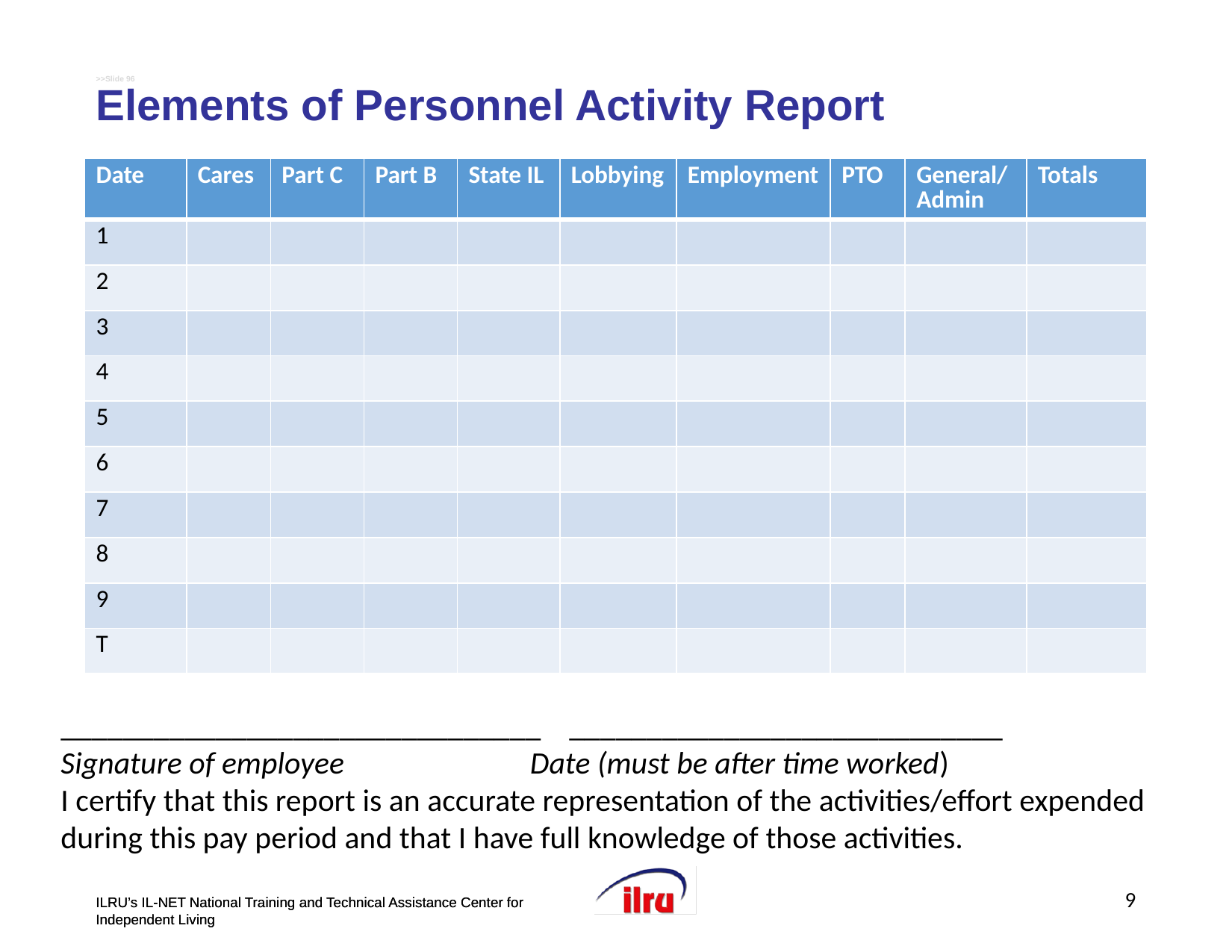

# >>Slide 96 Elements of Personnel Activity Report
| Date | Cares | Part C | Part B | State IL | Lobbying | Employment | PTO | General/Admin | Totals |
| --- | --- | --- | --- | --- | --- | --- | --- | --- | --- |
| 1 |  |  |  |  |  |  |  |  |  |
| 2 |  |  |  |  |  |  |  |  |  |
| 3 |  |  |  |  |  |  |  |  |  |
| 4 |  |  |  |  |  |  |  |  |  |
| 5 |  |  |  |  |  |  |  |  |  |
| 6 |  |  |  |  |  |  |  |  |  |
| 7 |  |  |  |  |  |  |  |  |  |
| 8 |  |  |  |  |  |  |  |  |  |
| 9 |  |  |  |  |  |  |  |  |  |
| T |  |  |  |  |  |  |  |  |  |
_______________________________    ____________________________
Signature of employee		   Date (must be after time worked)
I certify that this report is an accurate representation of the activities/effort expended during this pay period and that I have full knowledge of those activities.
9